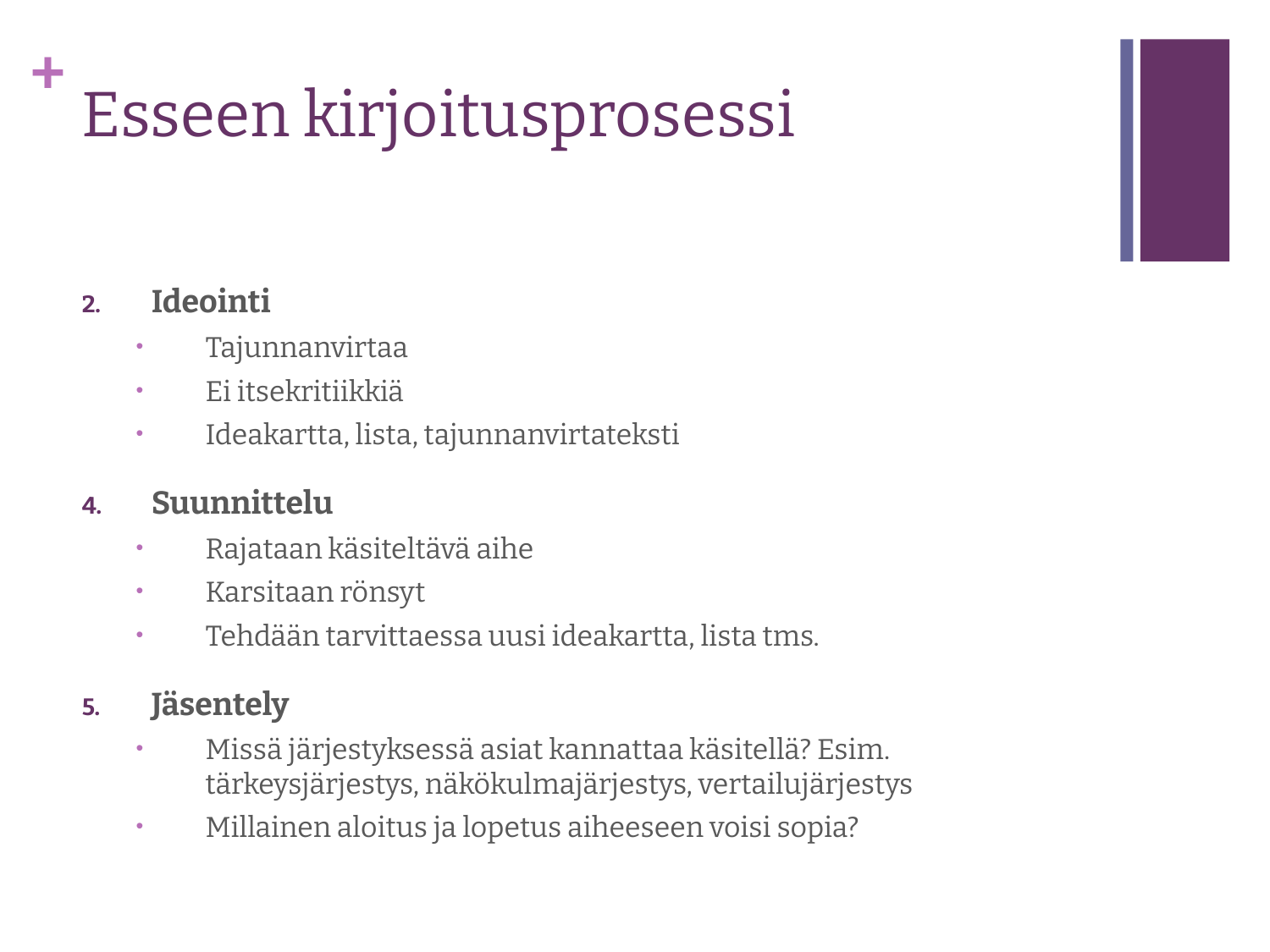

# Esseen kirjoitusprosessi
Ideointi
Tajunnanvirtaa
Ei itsekritiikkiä
Ideakartta, lista, tajunnanvirtateksti
Suunnittelu
Rajataan käsiteltävä aihe
Karsitaan rönsyt
Tehdään tarvittaessa uusi ideakartta, lista tms.
Jäsentely
Missä järjestyksessä asiat kannattaa käsitellä? Esim. tärkeysjärjestys, näkökulmajärjestys, vertailujärjestys
Millainen aloitus ja lopetus aiheeseen voisi sopia?